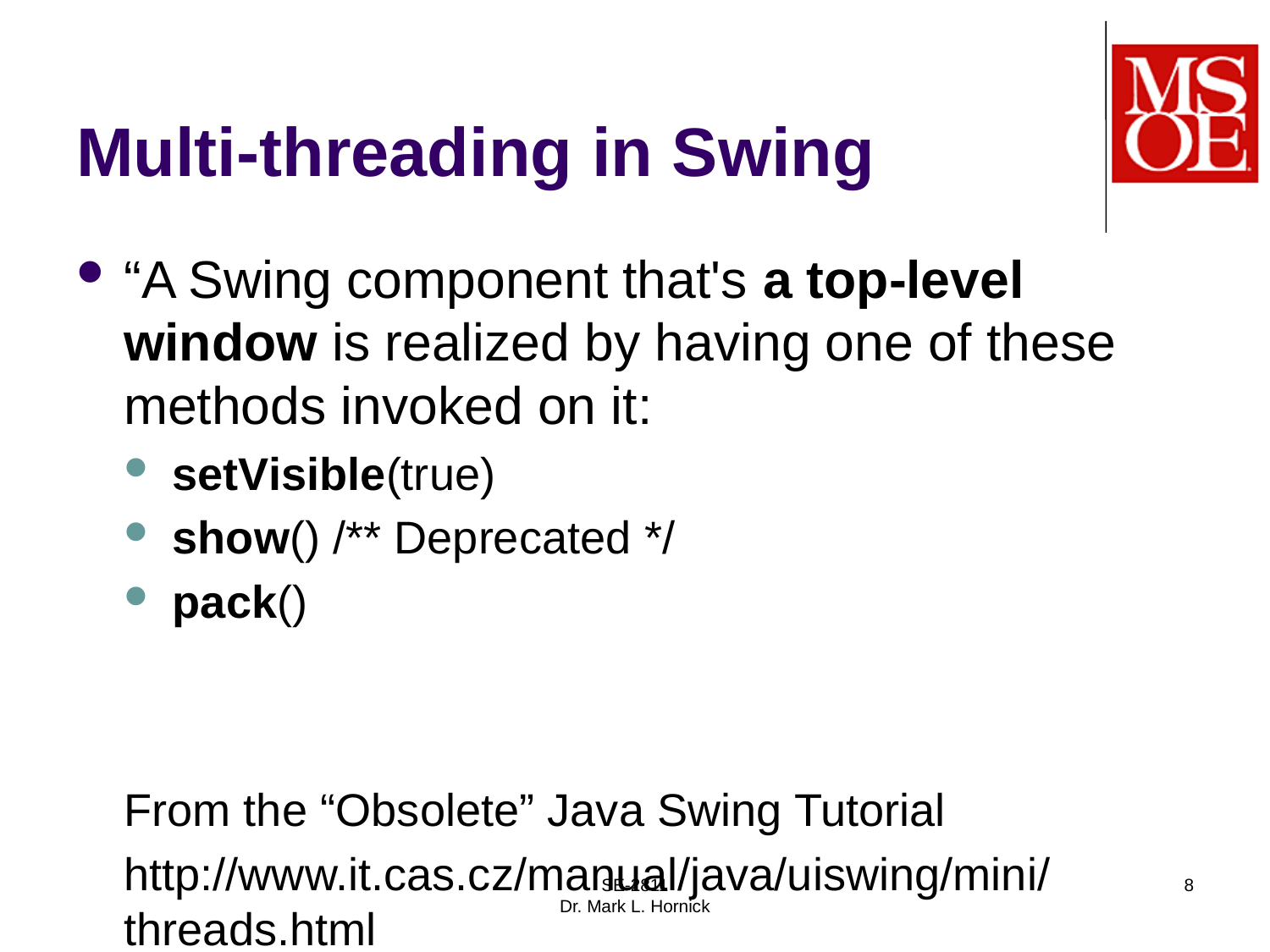

# Multi-threading in Swing
“A Swing component that's a top-level window is realized by having one of these methods invoked on it:
setVisible(true)
show() /** Deprecated */
pack()

From the “Obsolete” Java Swing Tutorial
http://www.it.cas.cz/manual/java/uiswing/mini/threads.html
SE-2811
Dr. Mark L. Hornick
8